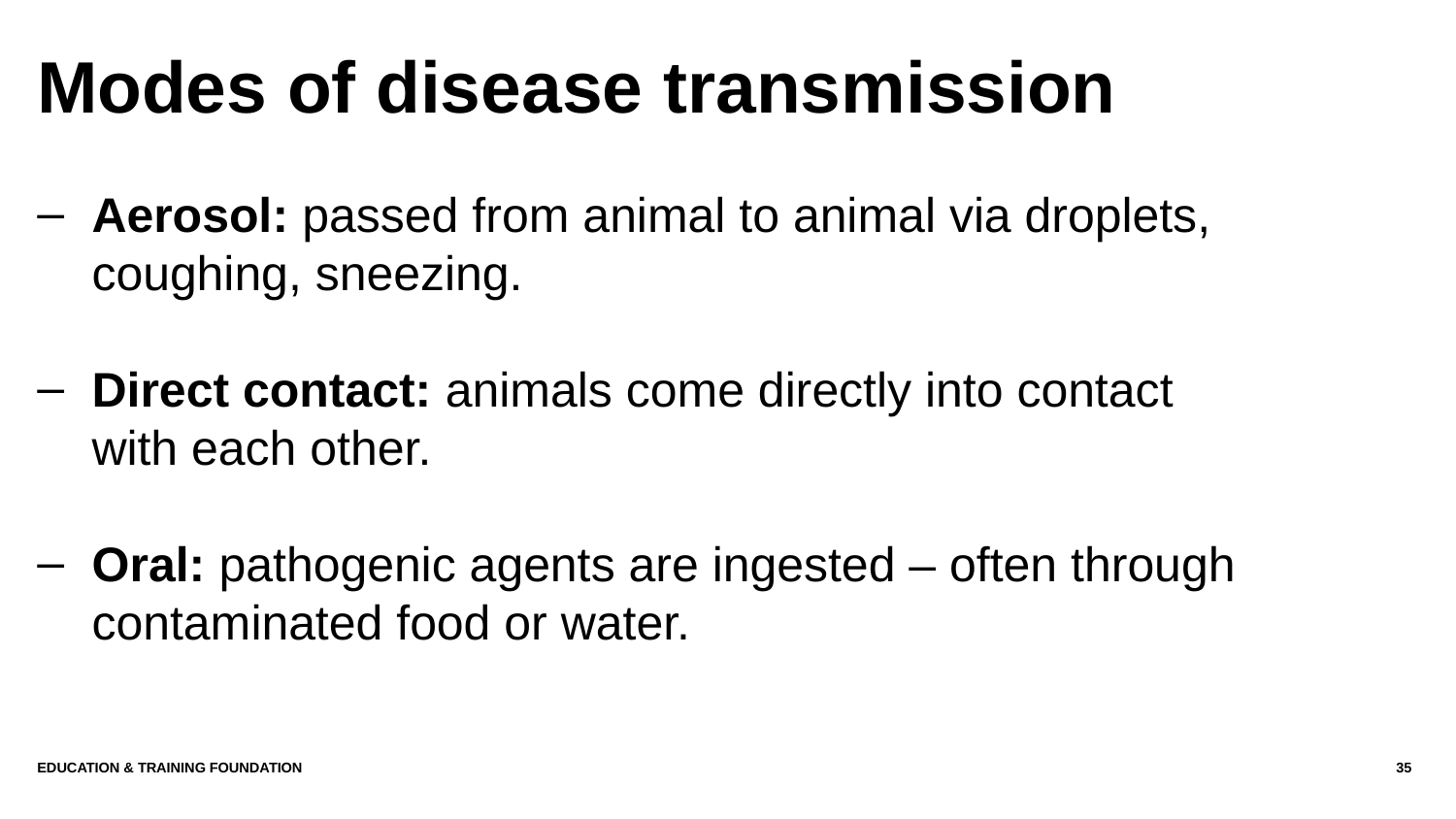

# Modes of disease transmission
Aerosol: passed from animal to animal via droplets, coughing, sneezing.

Direct contact: animals come directly into contact with each other.

Oral: pathogenic agents are ingested – often through contaminated food or water.

Education & Training Foundation
35